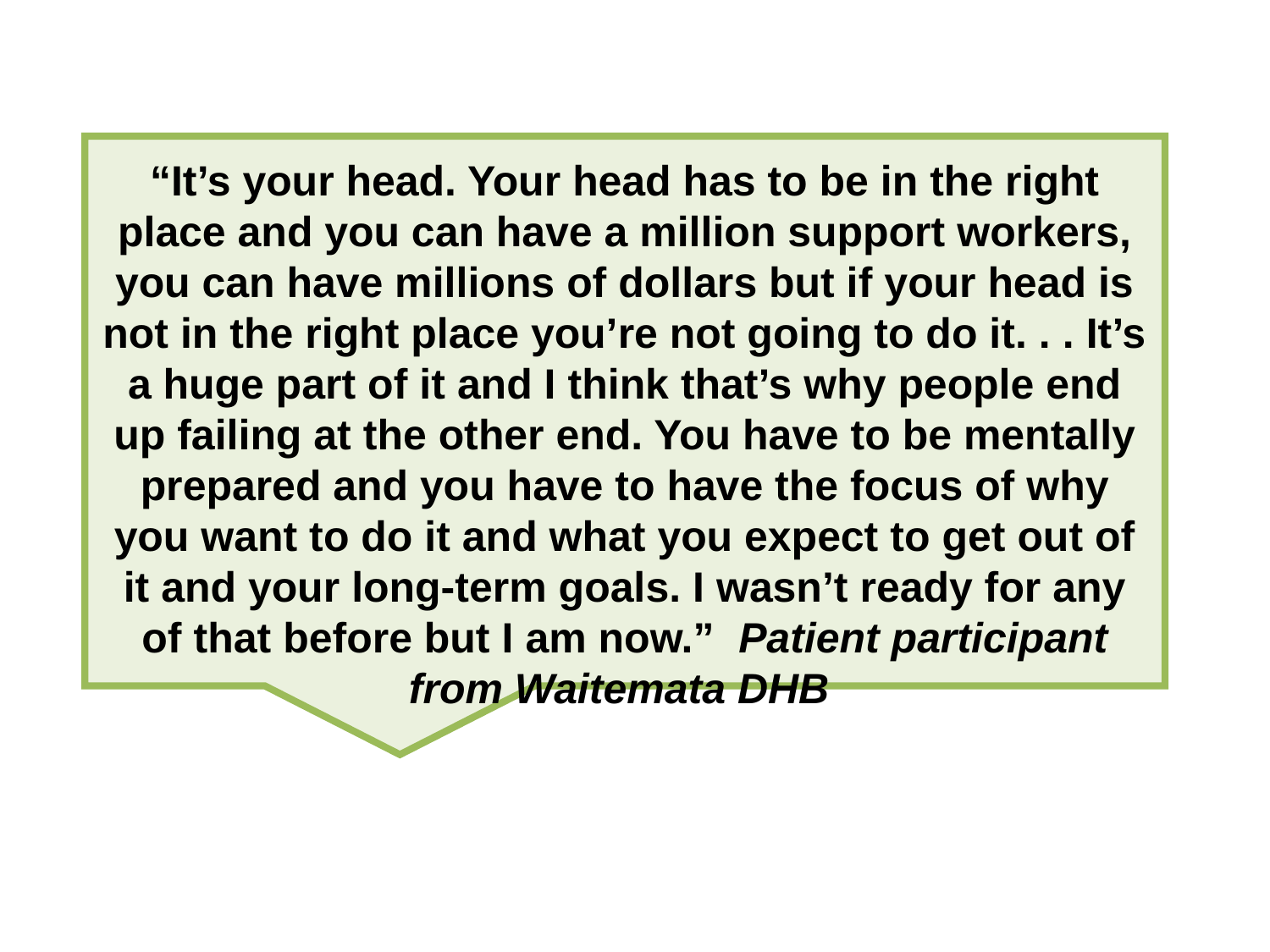

“It’s your head. Your head has to be in the right place and you can have a million support workers, you can have millions of dollars but if your head is not in the right place you’re not going to do it. . . It’s a huge part of it and I think that’s why people end up failing at the other end. You have to be mentally prepared and you have to have the focus of why you want to do it and what you expect to get out of it and your long-term goals. I wasn’t ready for any of that before but I am now.”  Patient participant from Waitemata DHB